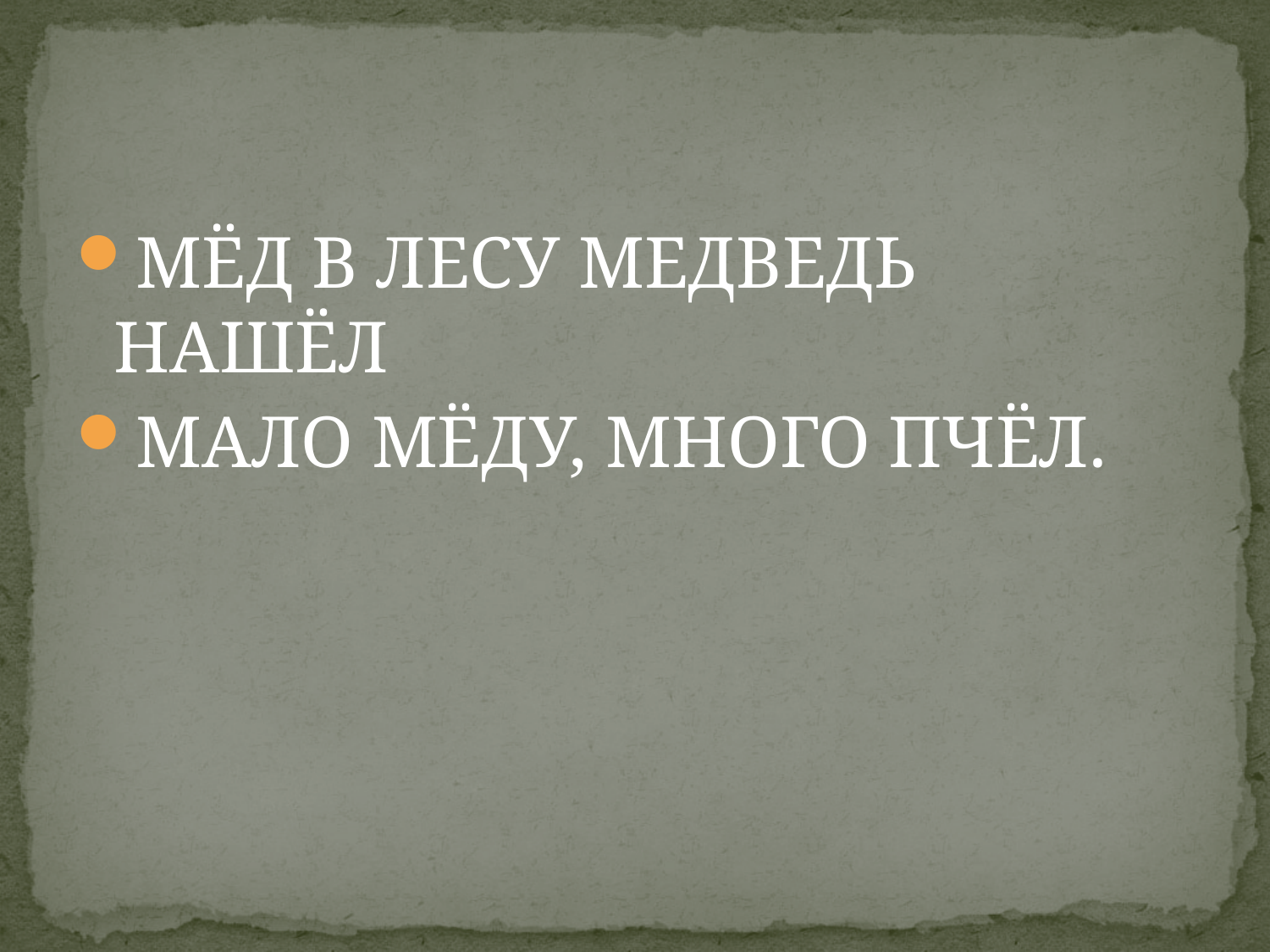

#
МЁД В ЛЕСУ МЕДВЕДЬ НАШЁЛ
МАЛО МЁДУ, МНОГО ПЧЁЛ.